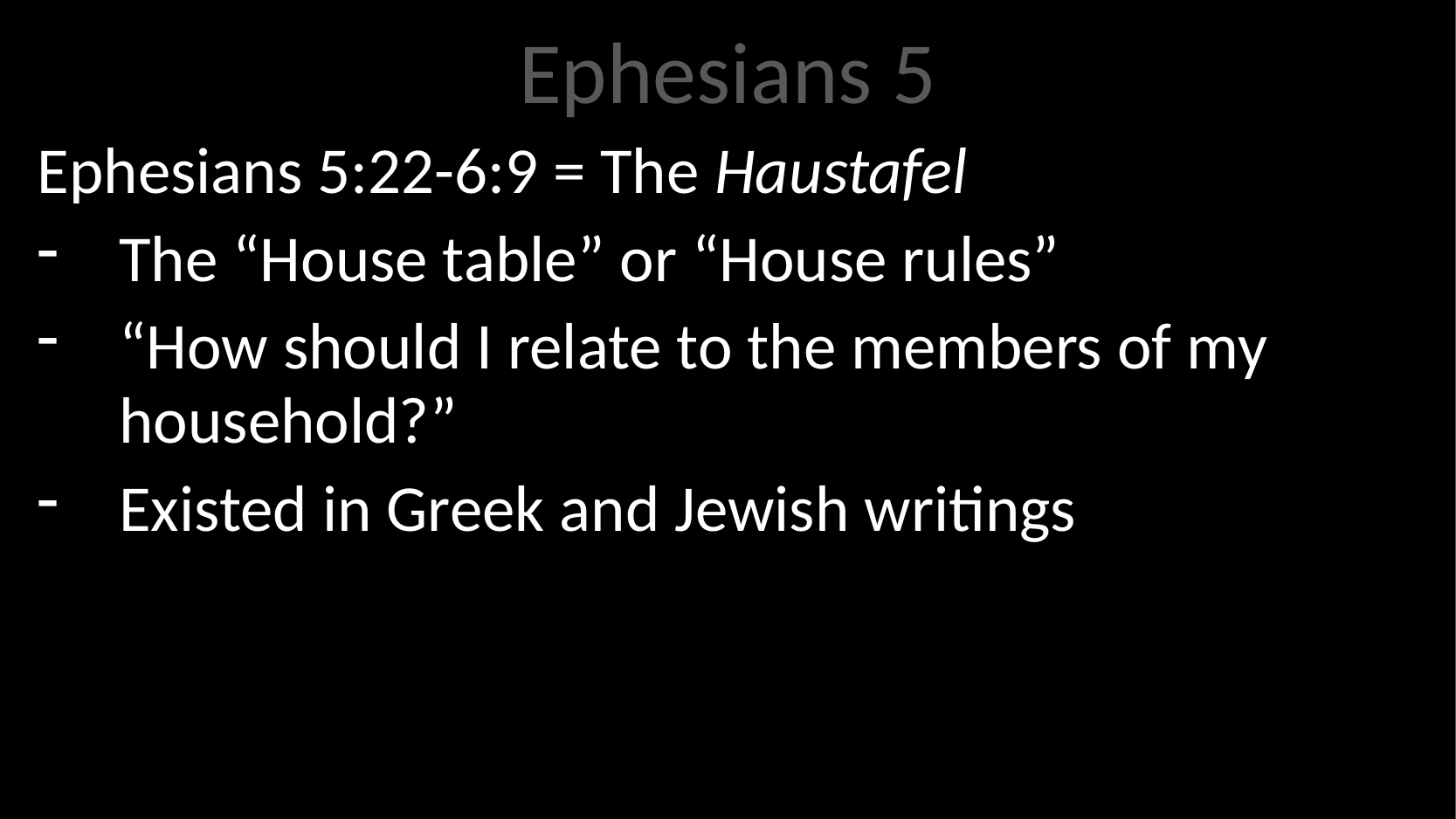

# Ephesians 5
Ephesians 5:22-6:9 = The Haustafel
The “House table” or “House rules”
“How should I relate to the members of my household?”
Existed in Greek and Jewish writings